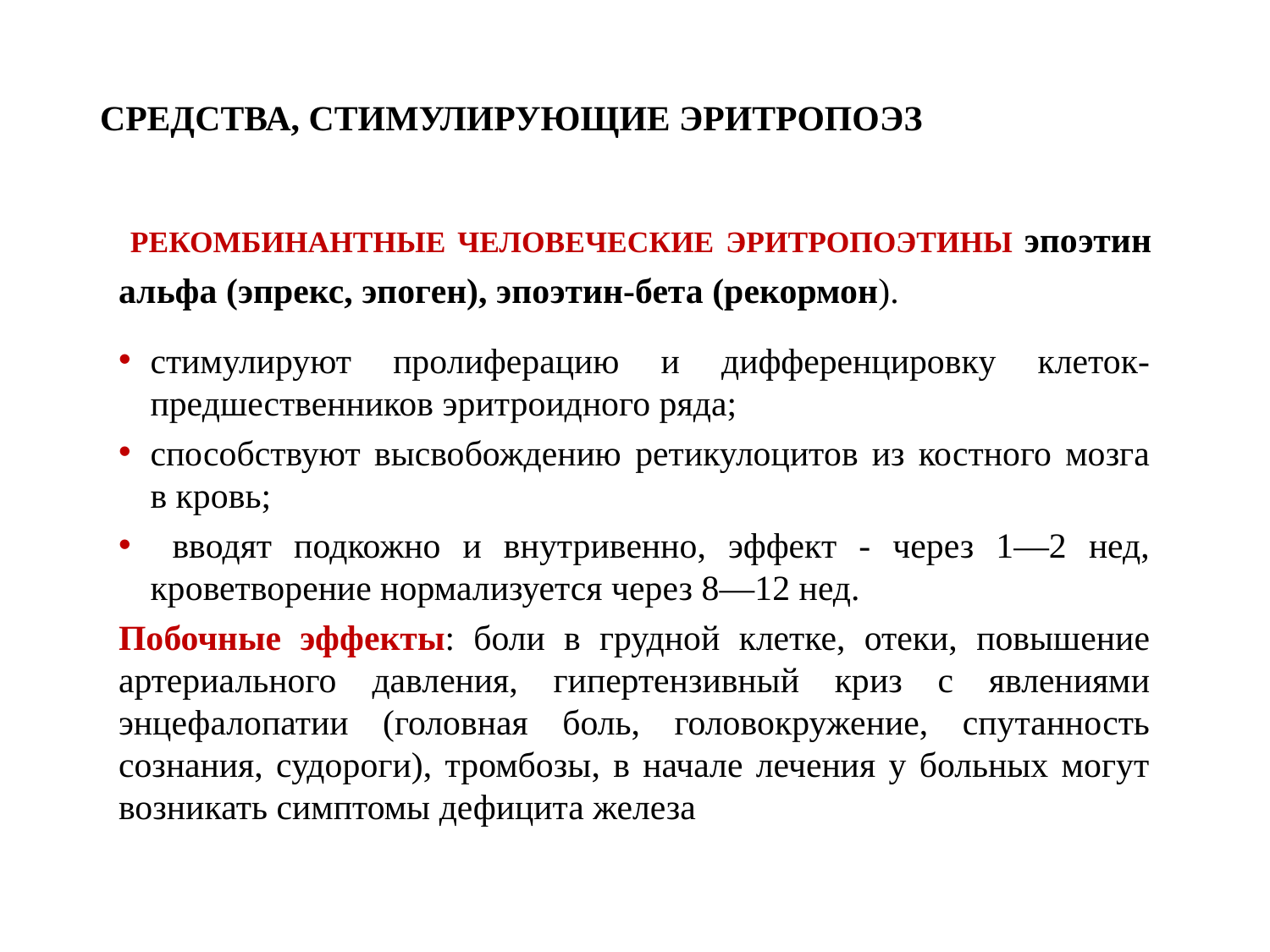

# СРЕДСТВА, СТИМУЛИРУЮЩИЕ ЭРИТРОПОЭЗ
 РЕКОМБИНАНТНЫЕ ЧЕЛОВЕЧЕСКИЕ ЭРИТРОПОЭТИНЫ эпоэтин альфа (эпрекс, эпоген), эпоэтин-бета (рекормон).
стимулируют пролиферацию и дифференцировку клеток-предшественников эритроидного ряда;
способствуют высвобождению ретикулоцитов из костного мозга в кровь;
 вводят подкожно и внут­ривенно, эффект - через 1—2 нед, кроветворение нормализуется через 8—12 нед.
Побочные эффекты: боли в грудной клетке, отеки, повышение артериального давления, гипертензивный криз с явлениями энцефалопатии (головная боль, головокруже­ние, спутанность сознания, судороги), тромбозы, в начале лечения у больных могут возникать симптомы дефицита железа